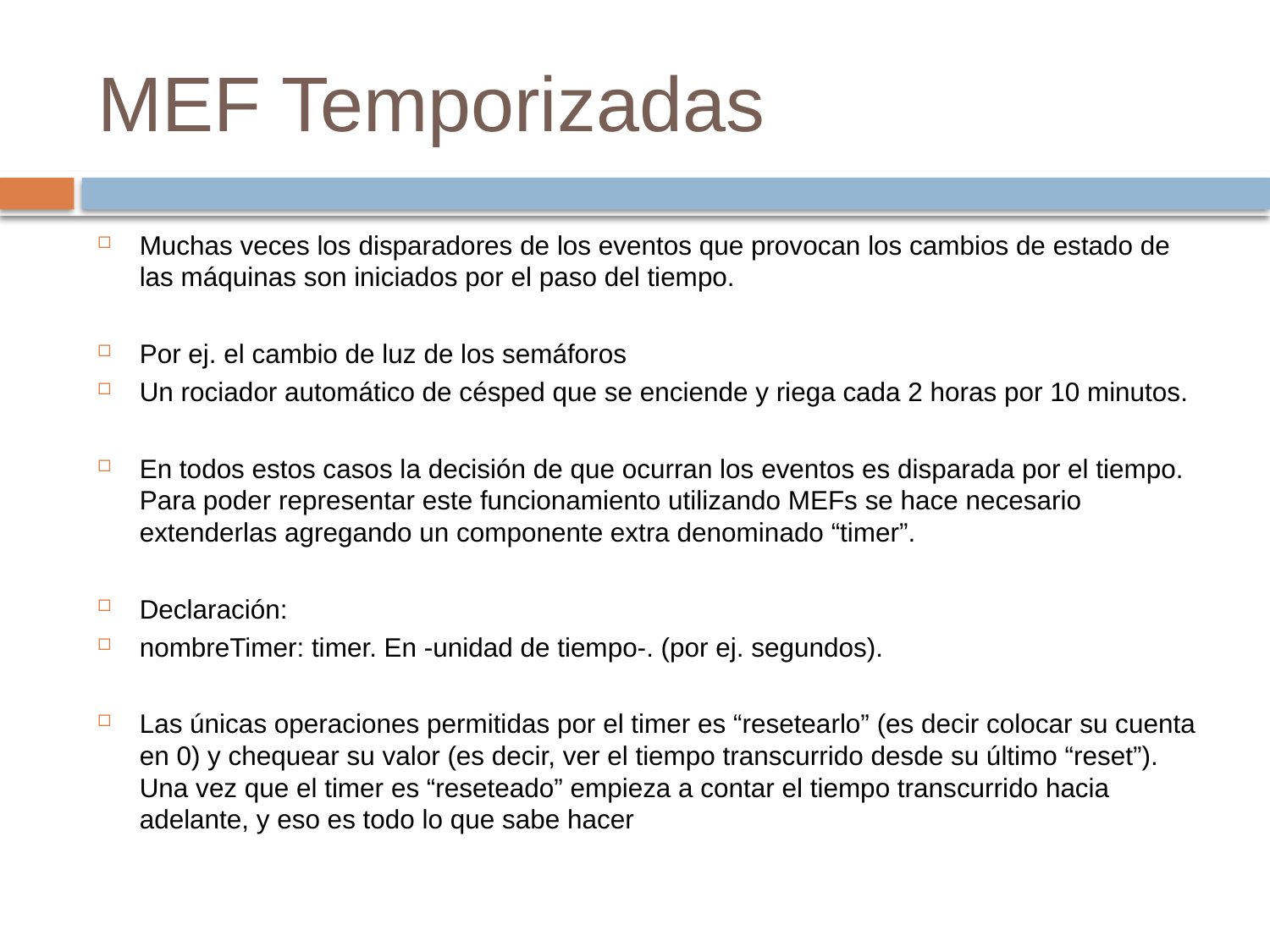

# MEF Temporizadas
Muchas veces los disparadores de los eventos que provocan los cambios de estado de las máquinas son iniciados por el paso del tiempo.

Por ej. el cambio de luz de los semáforos
Un rociador automático de césped que se enciende y riega cada 2 horas por 10 minutos.

En todos estos casos la decisión de que ocurran los eventos es disparada por el tiempo. Para poder representar este funcionamiento utilizando MEFs se hace necesario extenderlas agregando un componente extra denominado “timer”.

Declaración:
nombreTimer: timer. En -unidad de tiempo-. (por ej. segundos).

Las únicas operaciones permitidas por el timer es “resetearlo” (es decir colocar su cuenta en 0) y chequear su valor (es decir, ver el tiempo transcurrido desde su último “reset”). Una vez que el timer es “reseteado” empieza a contar el tiempo transcurrido hacia adelante, y eso es todo lo que sabe hacer